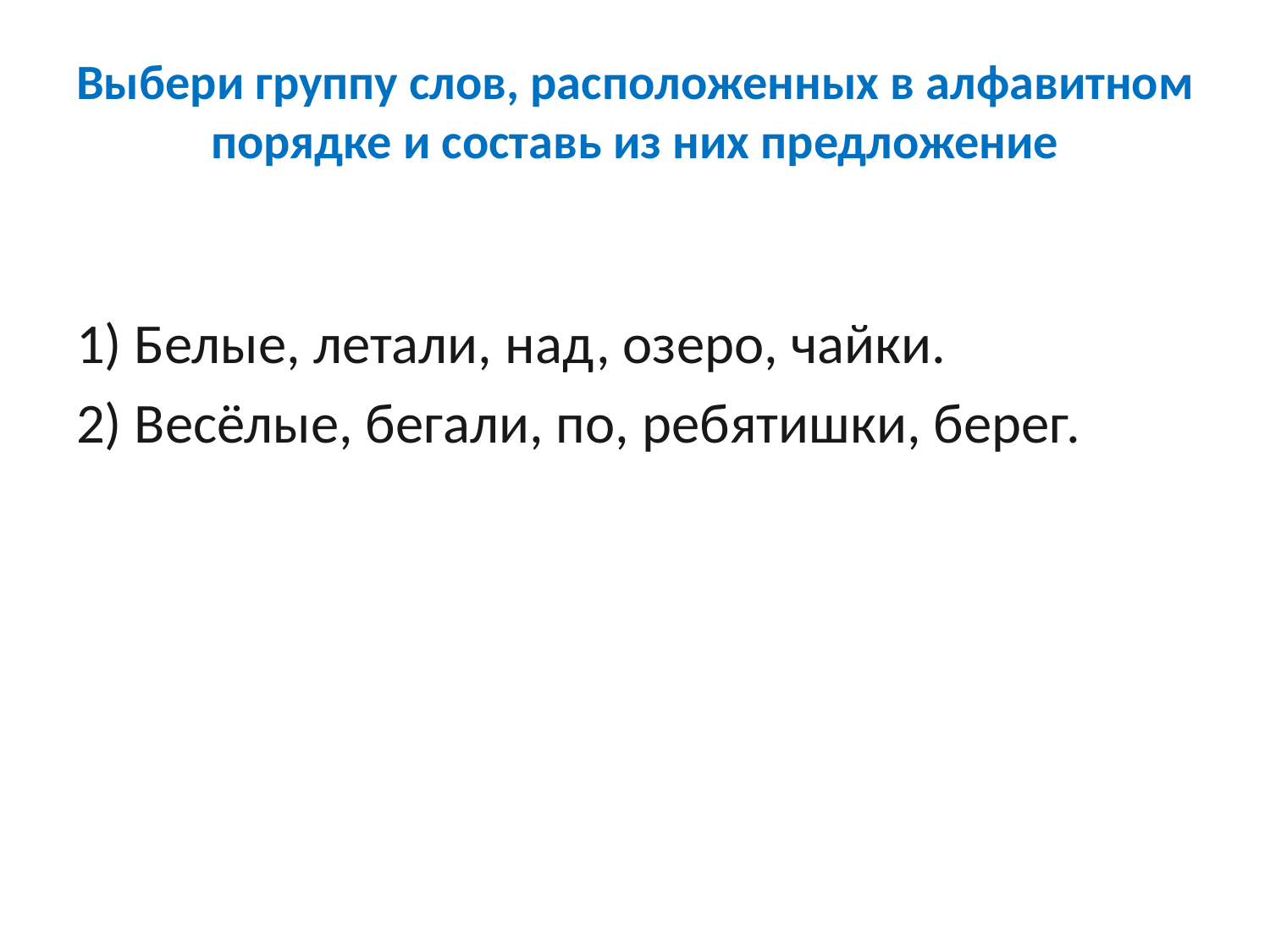

# Выбери группу слов, расположенных в алфавитном порядке и составь из них предложение

1) Белые, летали, над, озеро, чайки.
2) Весёлые, бегали, по, ребятишки, берег.